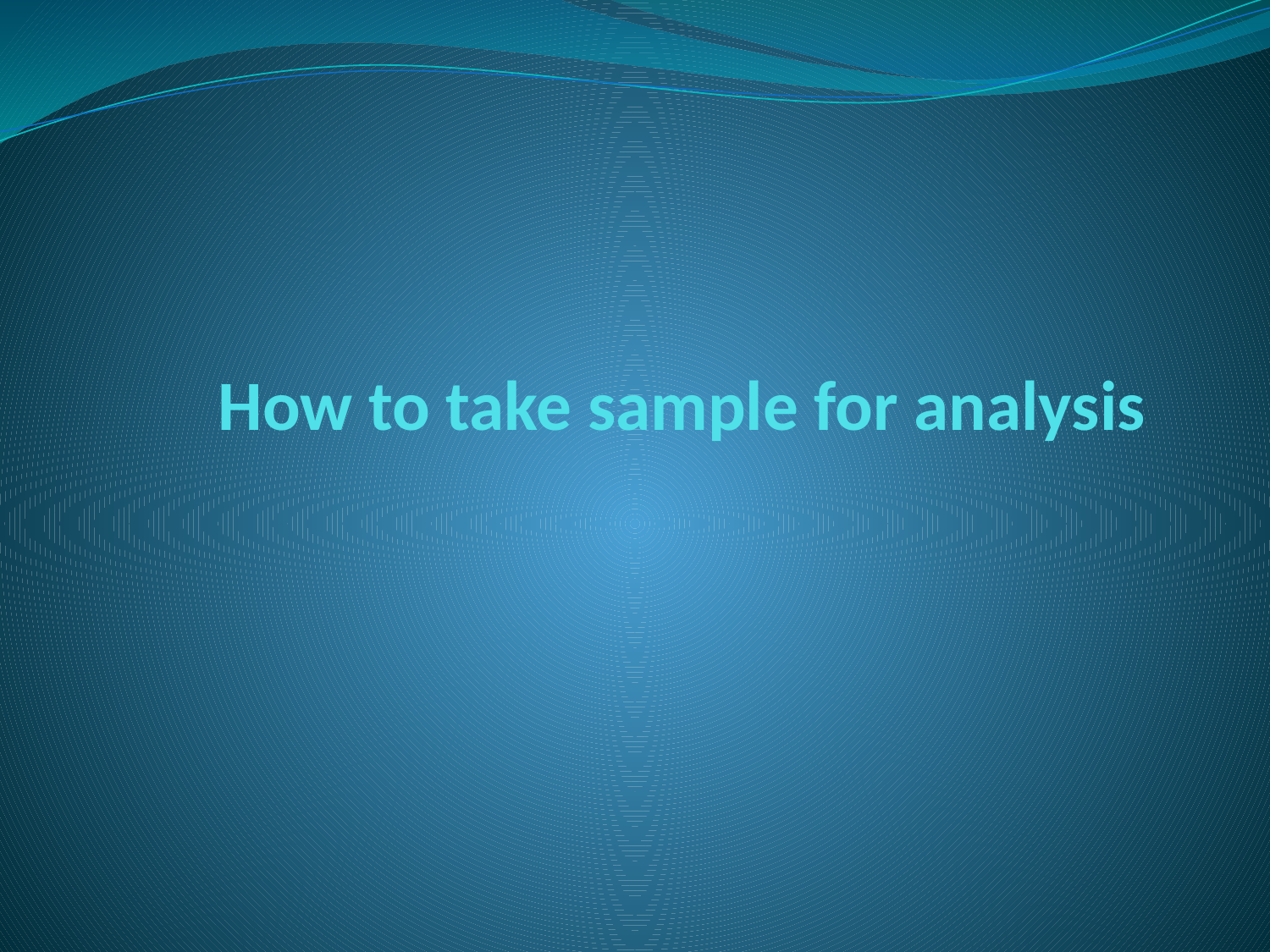

# How to take sample for analysis